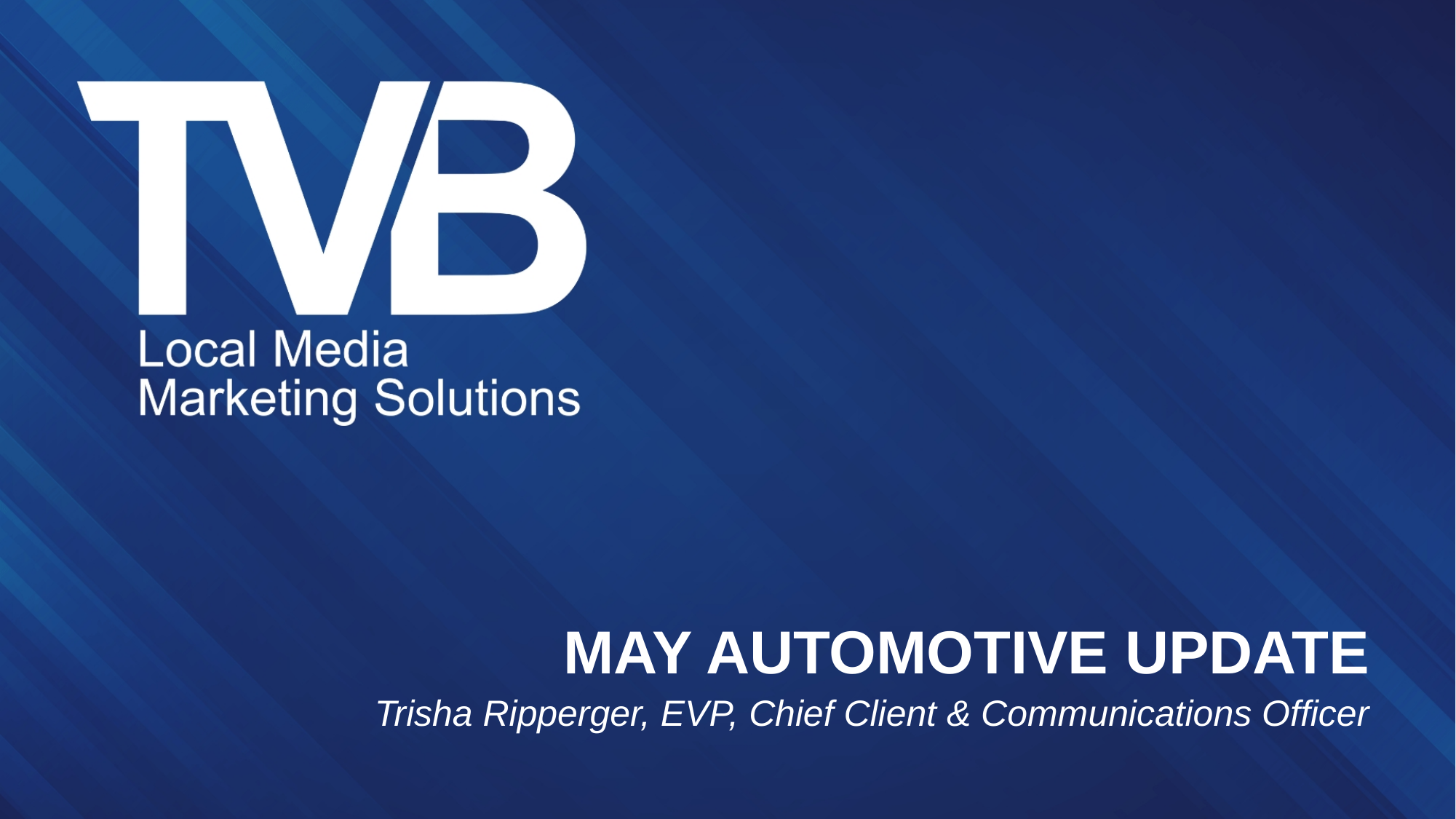

MAY AUTOMOTIVE UPDATE
Trisha Ripperger, EVP, Chief Client & Communications Officer